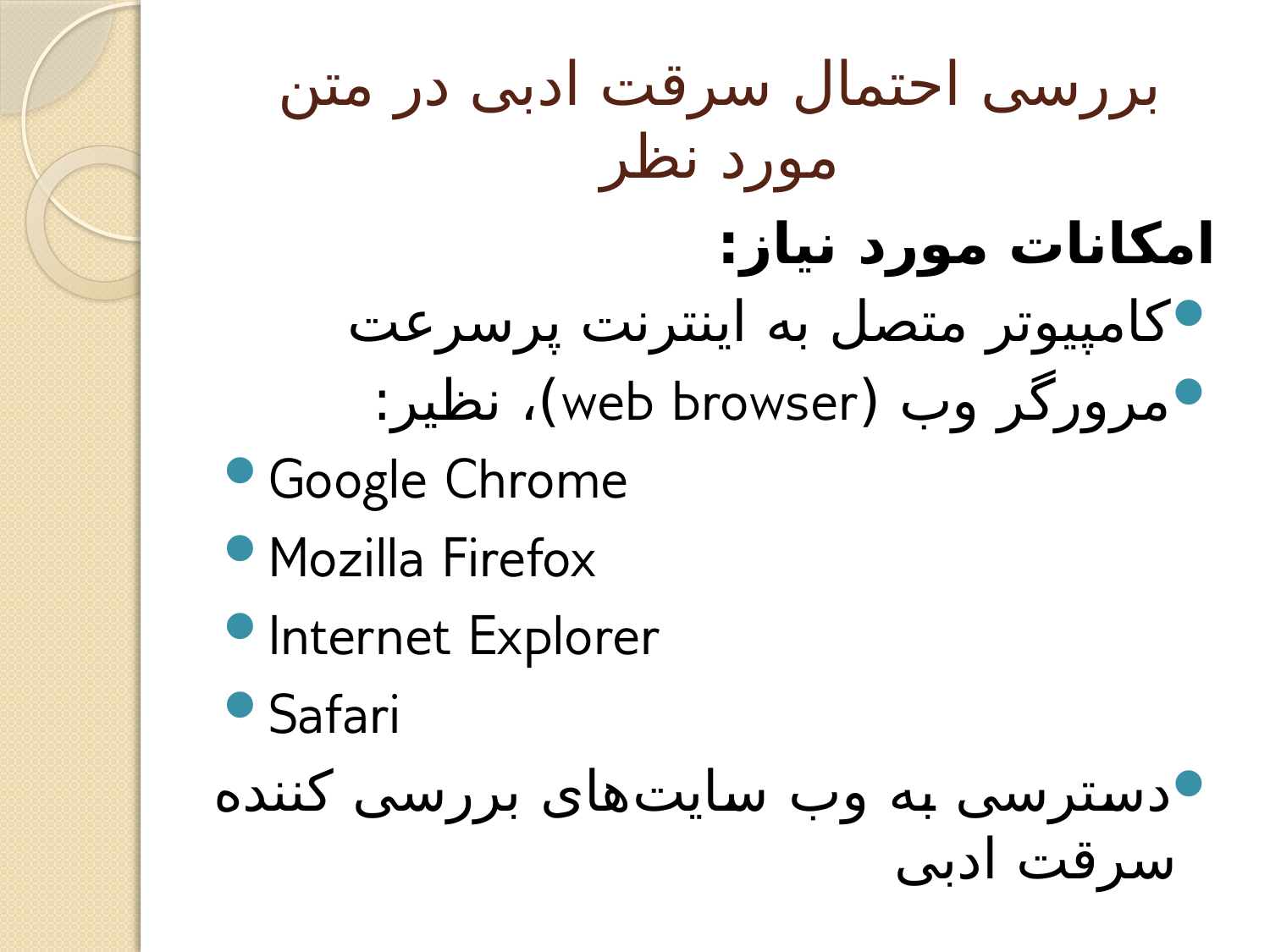

# بررسی احتمال سرقت ادبی در متن مورد نظر
امکانات مورد نیاز:
کامپیوتر متصل به اینترنت پرسرعت
مرورگر وب (web browser)، نظیر:
Google Chrome
Mozilla Firefox
Internet Explorer
Safari
دسترسی به وب سایت‌های بررسی کننده سرقت ادبی